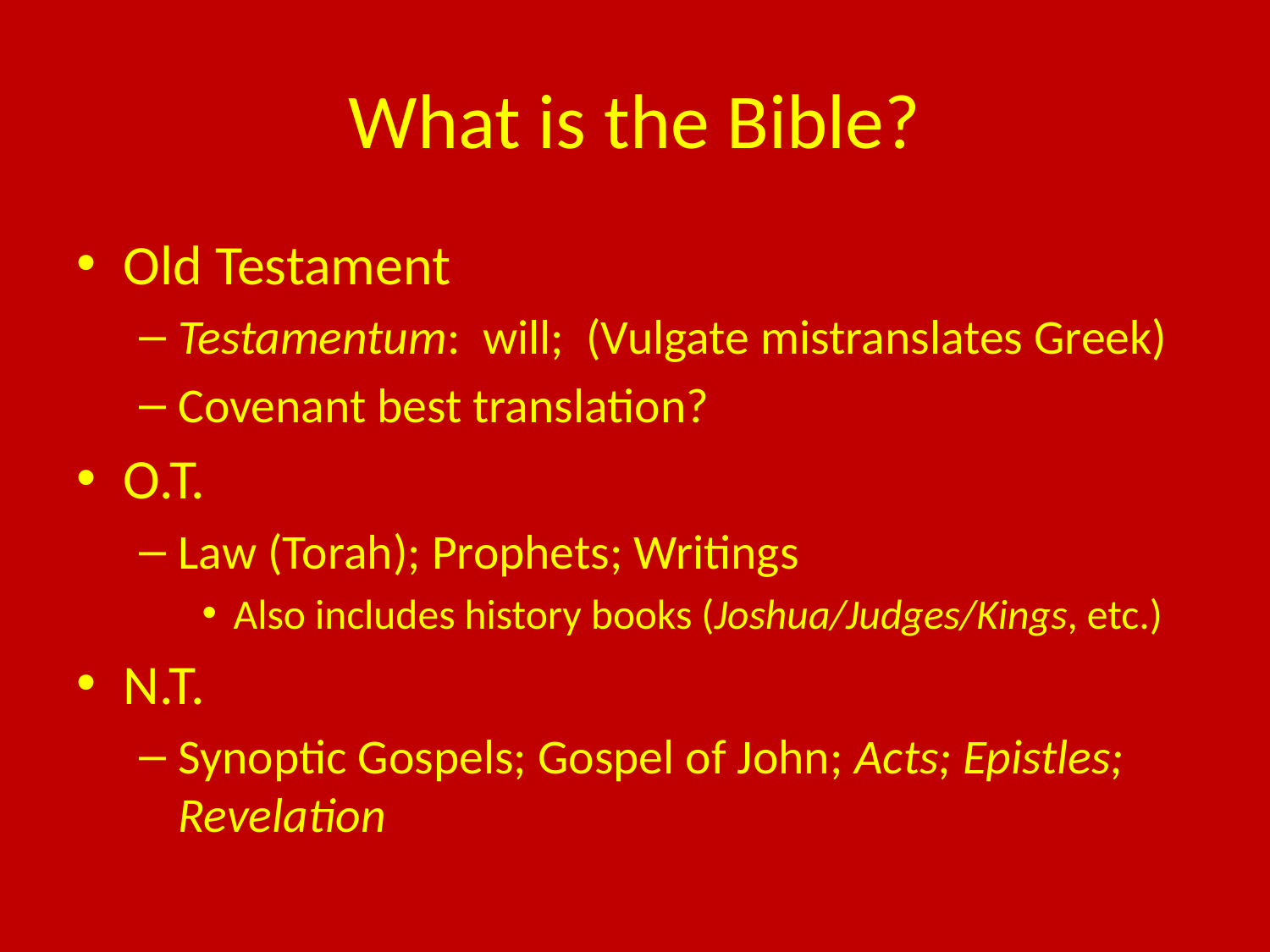

# What is the Bible?
Old Testament
Testamentum:  will;  (Vulgate mistranslates Greek)
Covenant best translation?
O.T.
Law (Torah); Prophets; Writings
Also includes history books (Joshua/Judges/Kings, etc.)
N.T.
Synoptic Gospels; Gospel of John; Acts; Epistles; Revelation